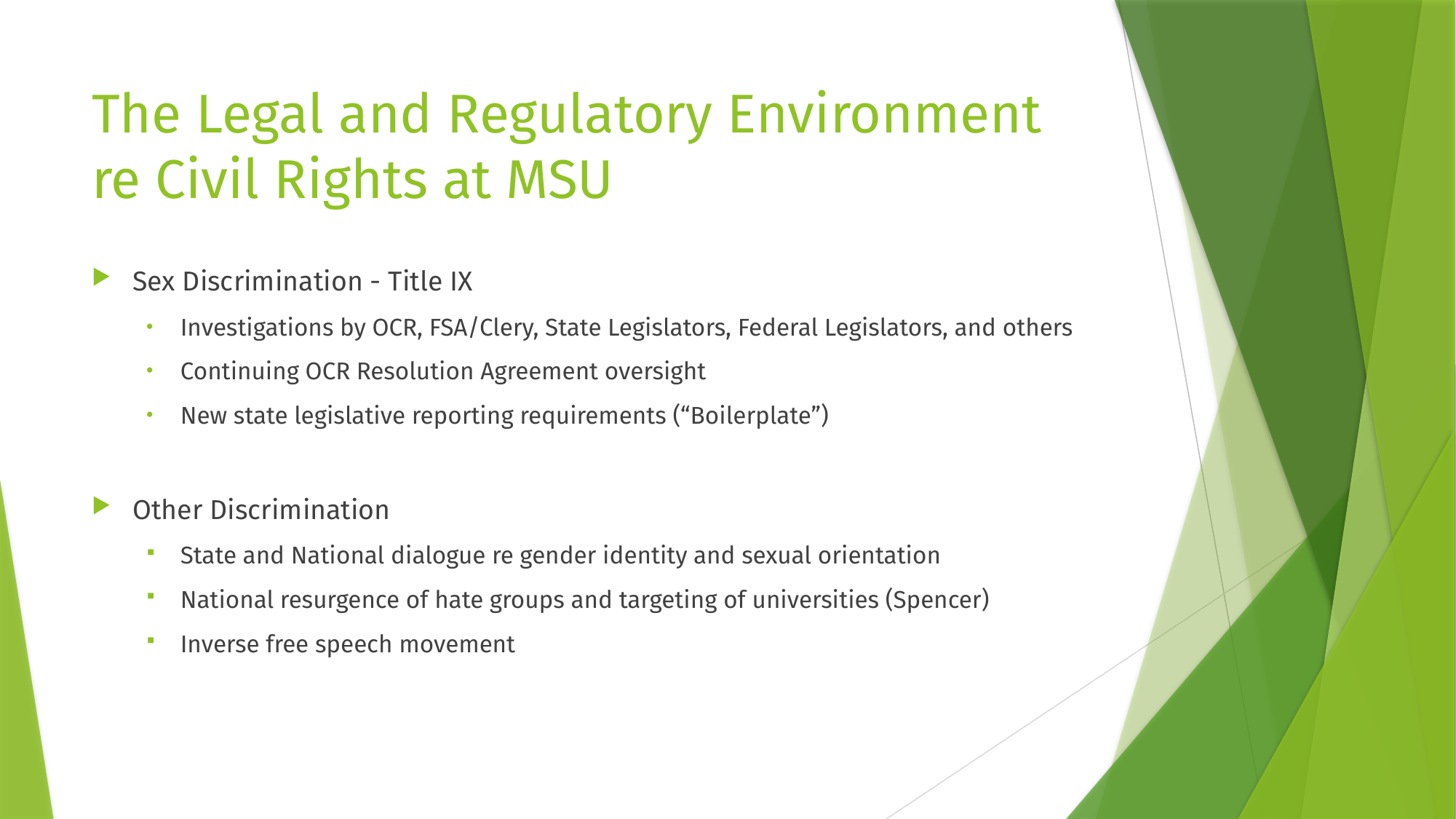

# The Legal and Regulatory Environment re Civil Rights at MSU
Sex Discrimination - Title IX
Investigations by OCR, FSA/Clery, State Legislators, Federal Legislators, and others
Continuing OCR Resolution Agreement oversight
New state legislative reporting requirements (“Boilerplate”)

Other Discrimination
State and National dialogue re gender identity and sexual orientation
National resurgence of hate groups and targeting of universities (Spencer)
Inverse free speech movement